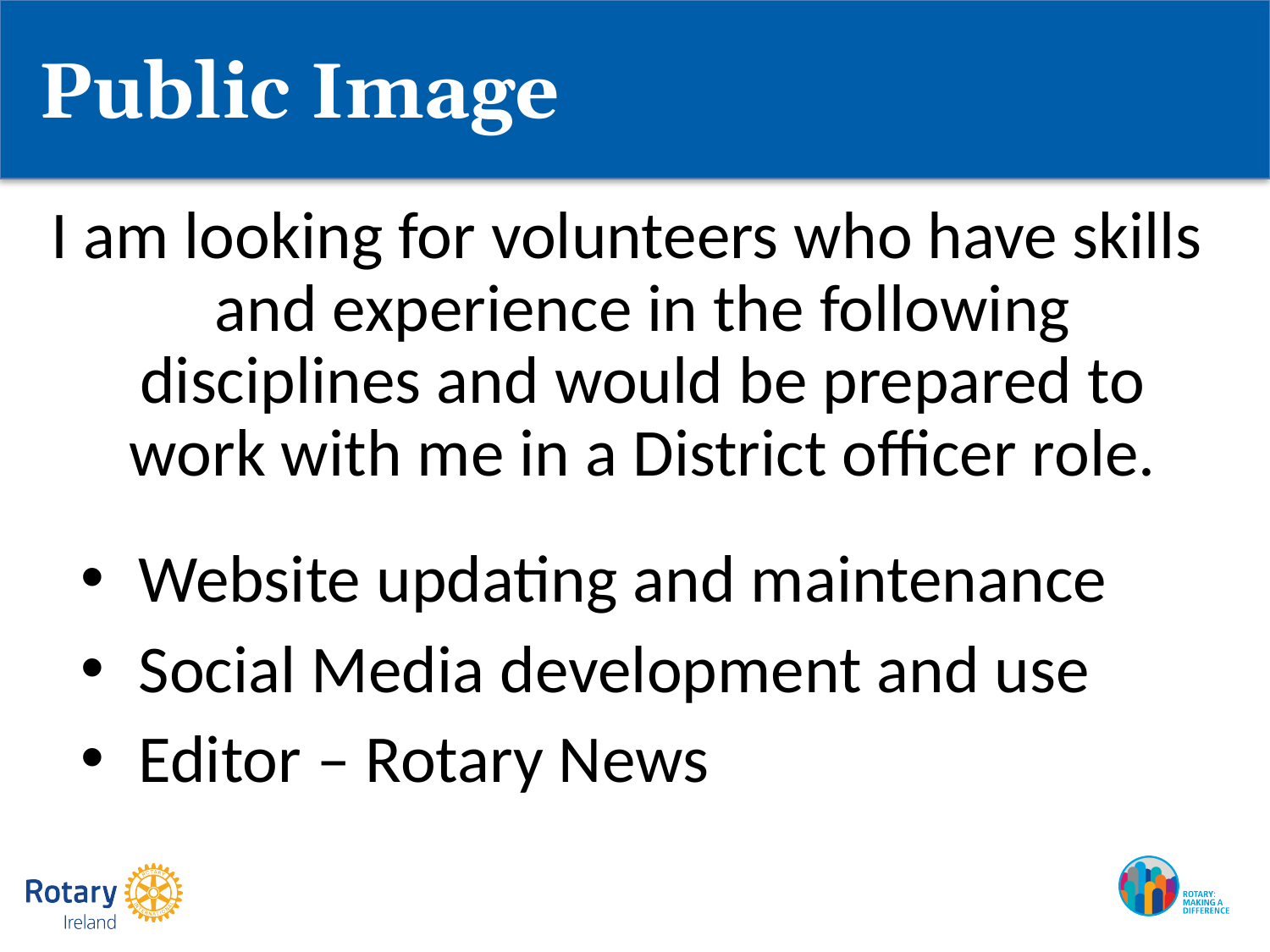

Public Image
I am looking for volunteers who have skills and experience in the following disciplines and would be prepared to work with me in a District officer role.

Website updating and maintenance
Social Media development and use
Editor – Rotary News